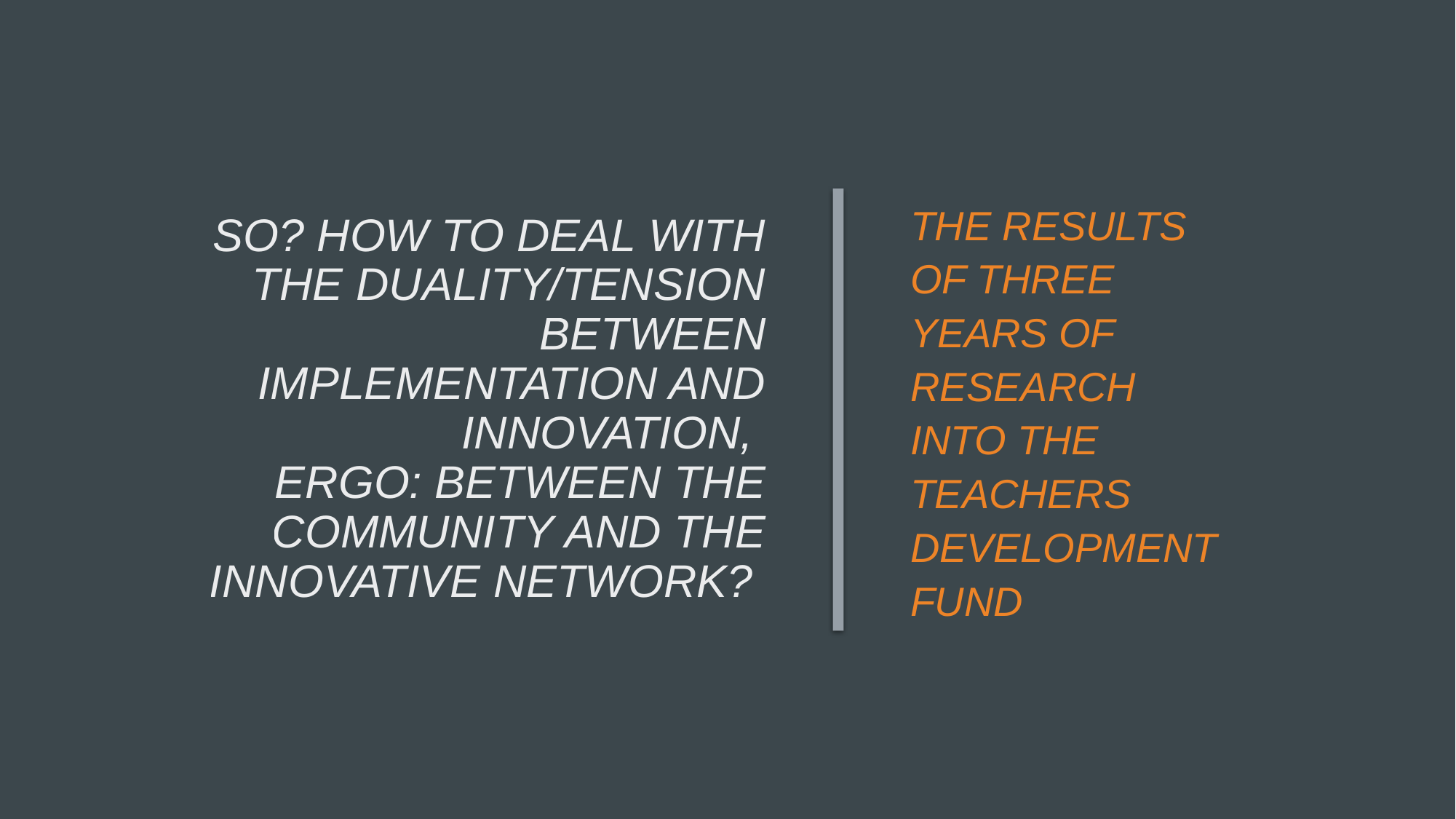

# So? How to deal with the duality/tension between implementation and innovation, ergo: between the community and the innovative network?
The results of three years of research into the Teachers Development FunD